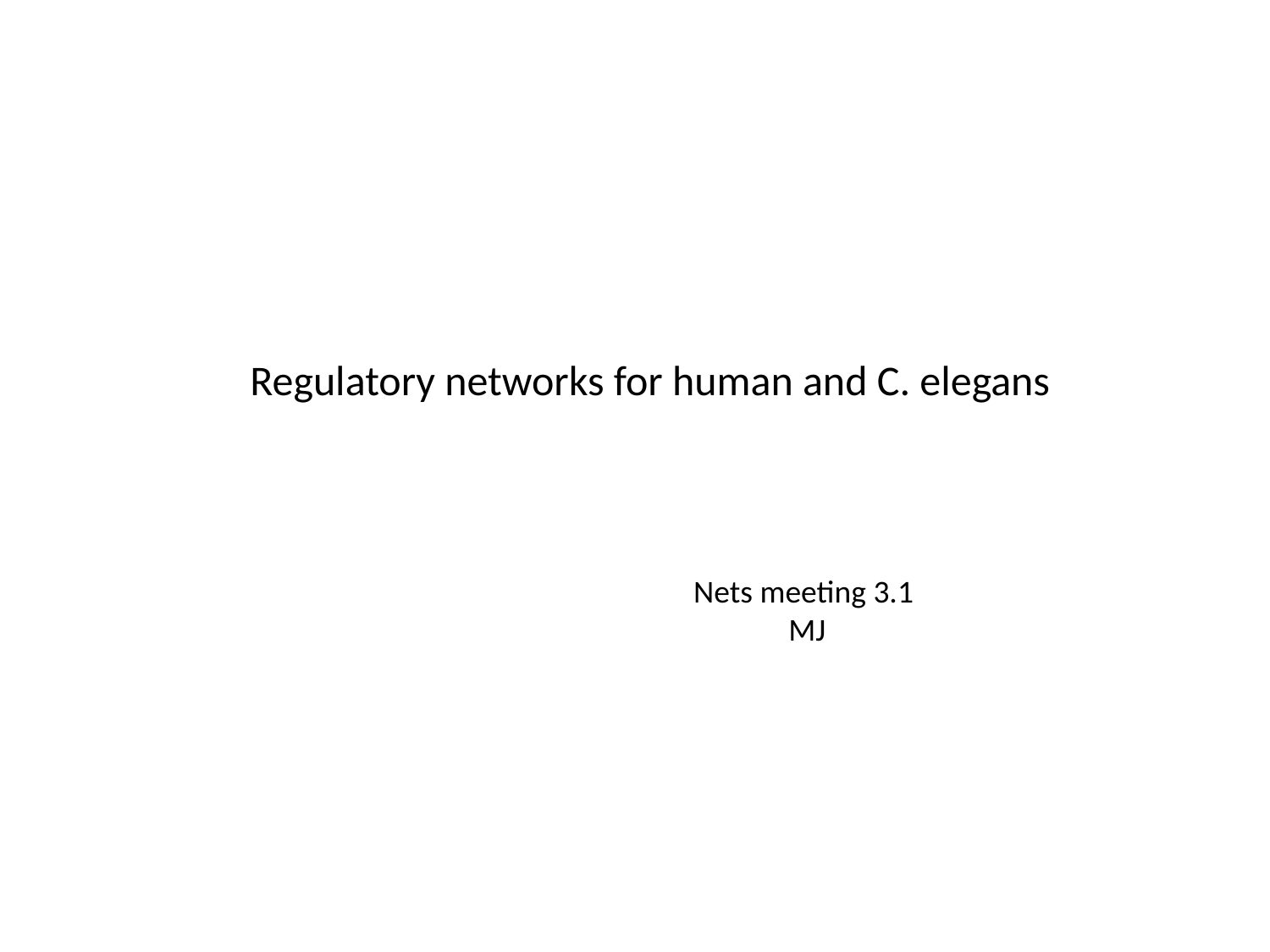

Regulatory networks for human and C. elegans
Nets meeting 3.1
 MJ